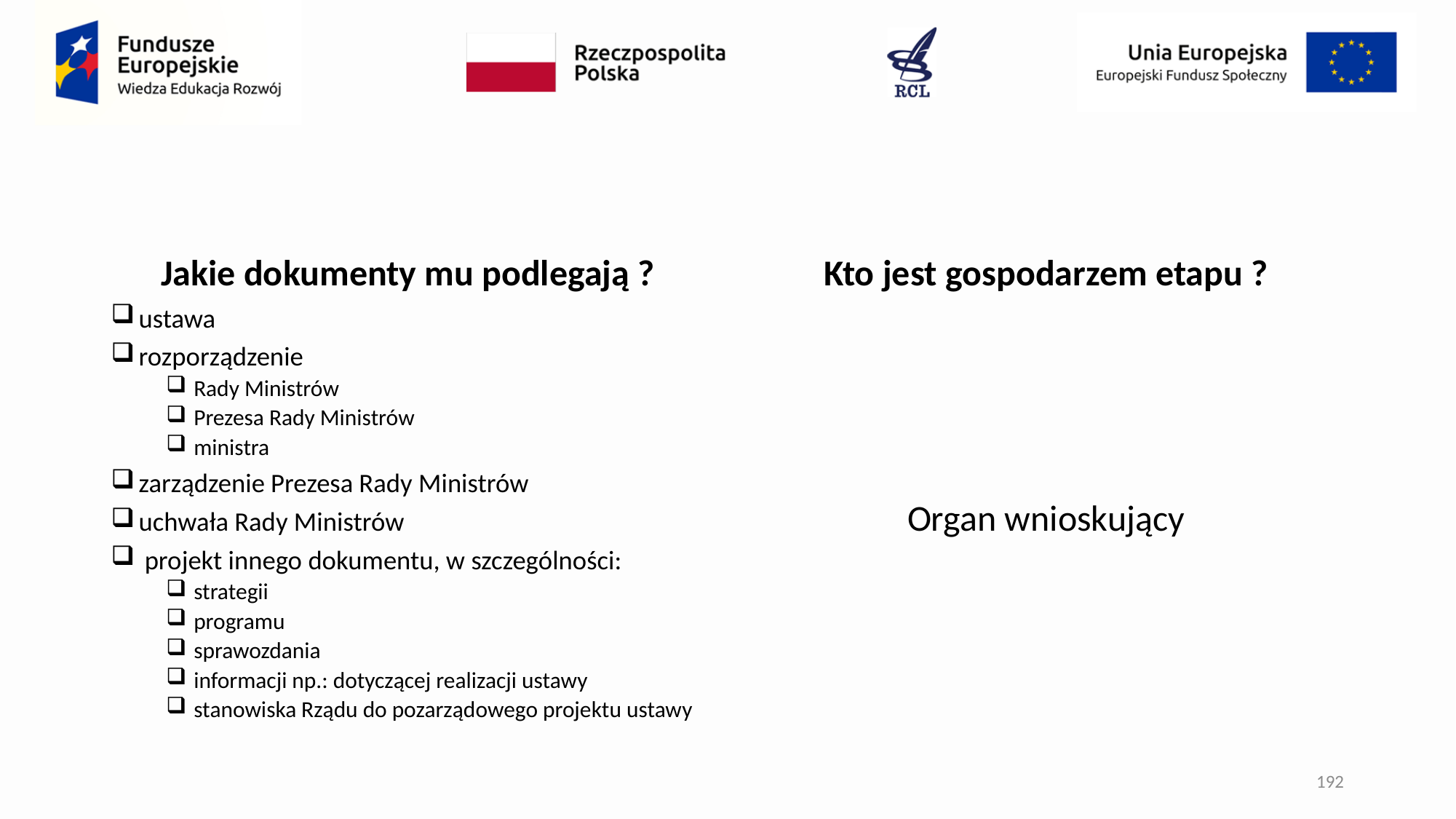

#
Jakie dokumenty mu podlegają ?
Kto jest gospodarzem etapu ?
ustawa
rozporządzenie
Rady Ministrów
Prezesa Rady Ministrów
ministra
zarządzenie Prezesa Rady Ministrów
uchwała Rady Ministrów
 projekt innego dokumentu, w szczególności:
strategii
programu
sprawozdania
informacji np.: dotyczącej realizacji ustawy
stanowiska Rządu do pozarządowego projektu ustawy
Organ wnioskujący
192